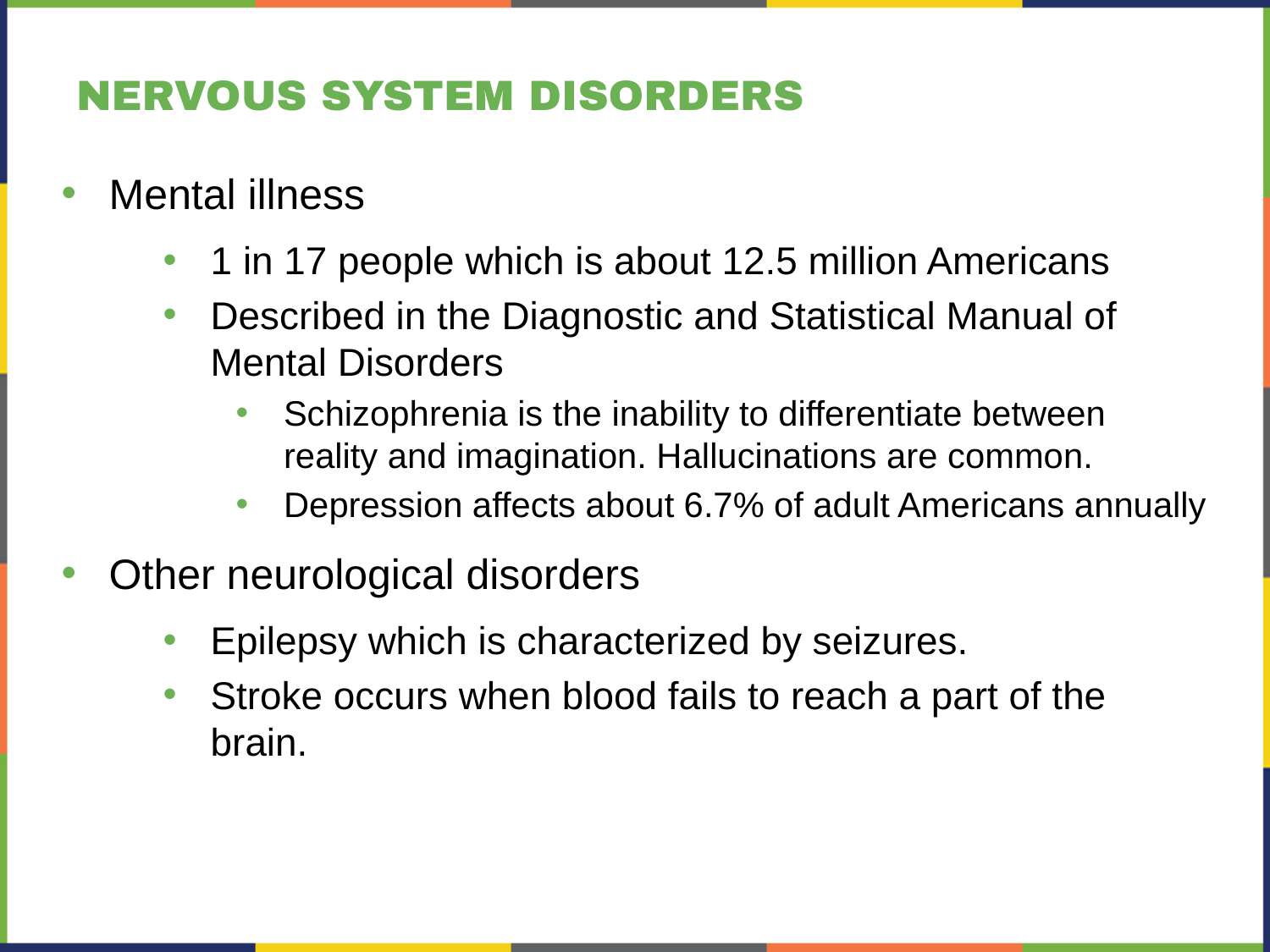

# NERVOUS SYSTEM DISORDERS
Mental illness
1 in 17 people which is about 12.5 million Americans
Described in the Diagnostic and Statistical Manual of Mental Disorders
Schizophrenia is the inability to differentiate between reality and imagination. Hallucinations are common.
Depression affects about 6.7% of adult Americans annually
Other neurological disorders
Epilepsy which is characterized by seizures.
Stroke occurs when blood fails to reach a part of the brain.